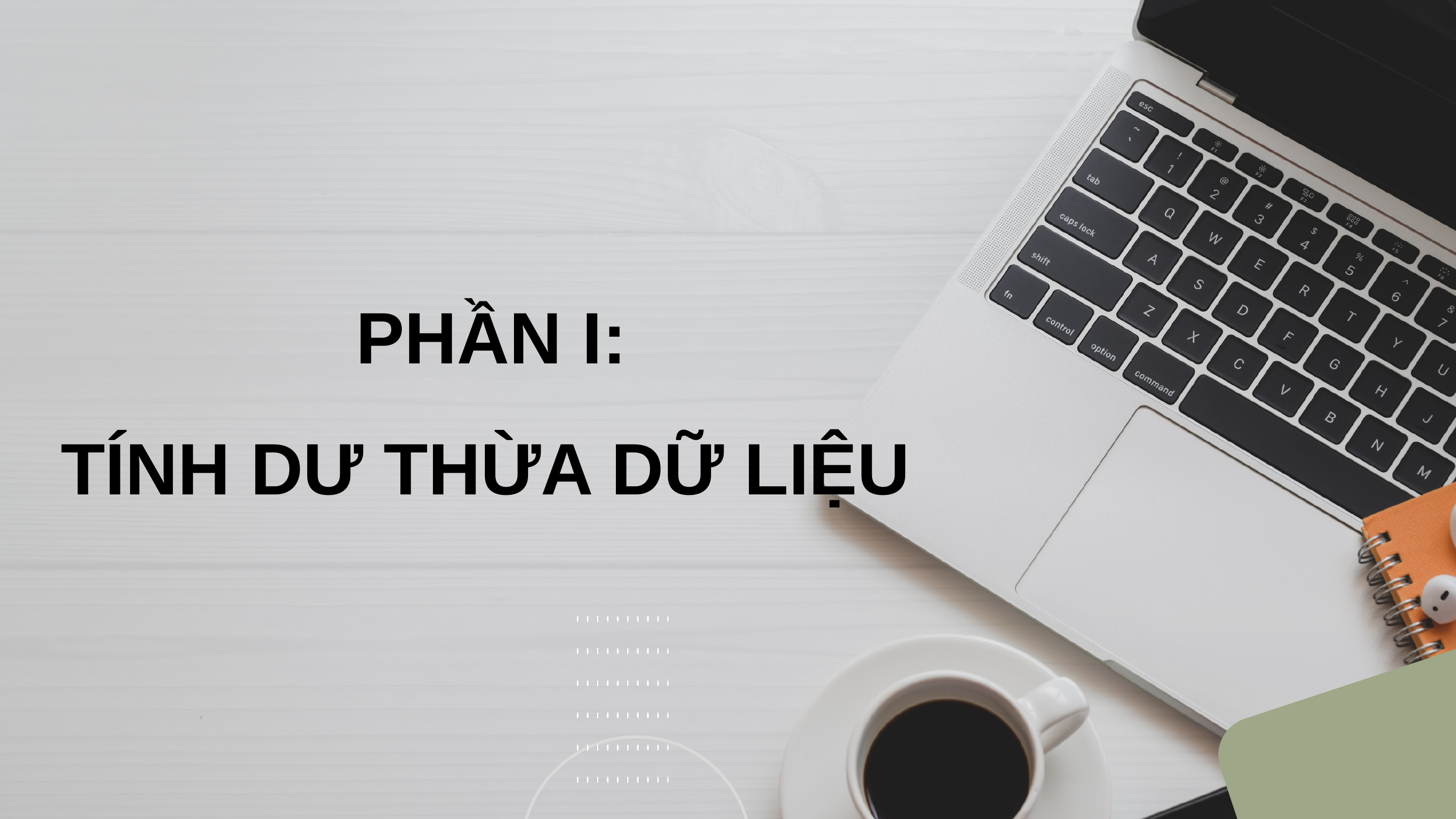

PHẦN I:
TÍNH DƯ THỪA DỮ LIỆU